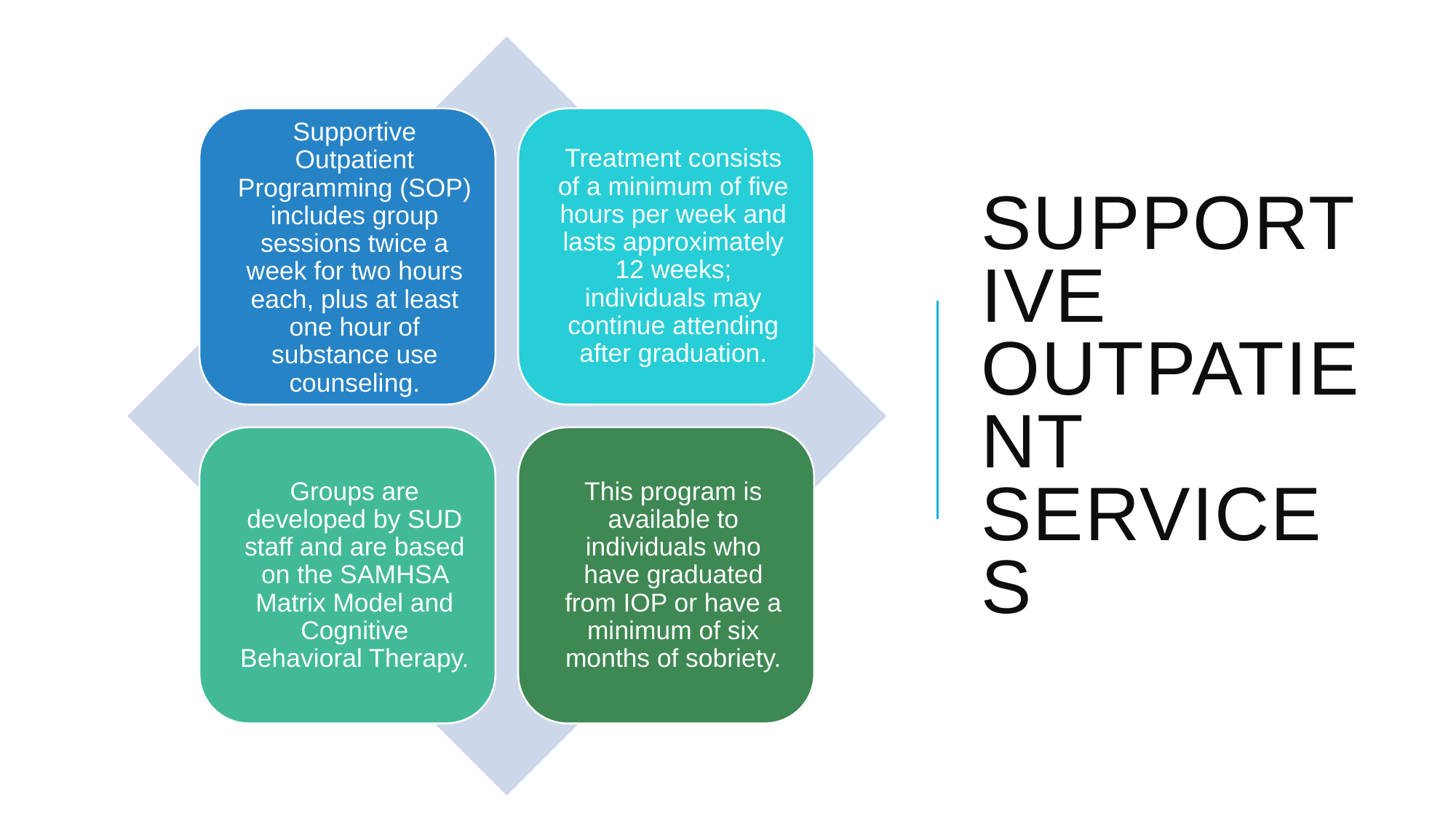

Supportive Outpatient Programming (SOP) includes group sessions twice a week for two hours each, plus at least one hour of substance use counseling.

Treatment consists of a minimum of five hours per week and lasts approximately 12 weeks; individuals may continue attending after graduation.
Groups are developed by SUD staff and are based on the SAMHSA Matrix Model and Cognitive Behavioral Therapy.
This program is available to individuals who have graduated from IOP or have a minimum of six months of sobriety.
# Supportive Outpatient Services